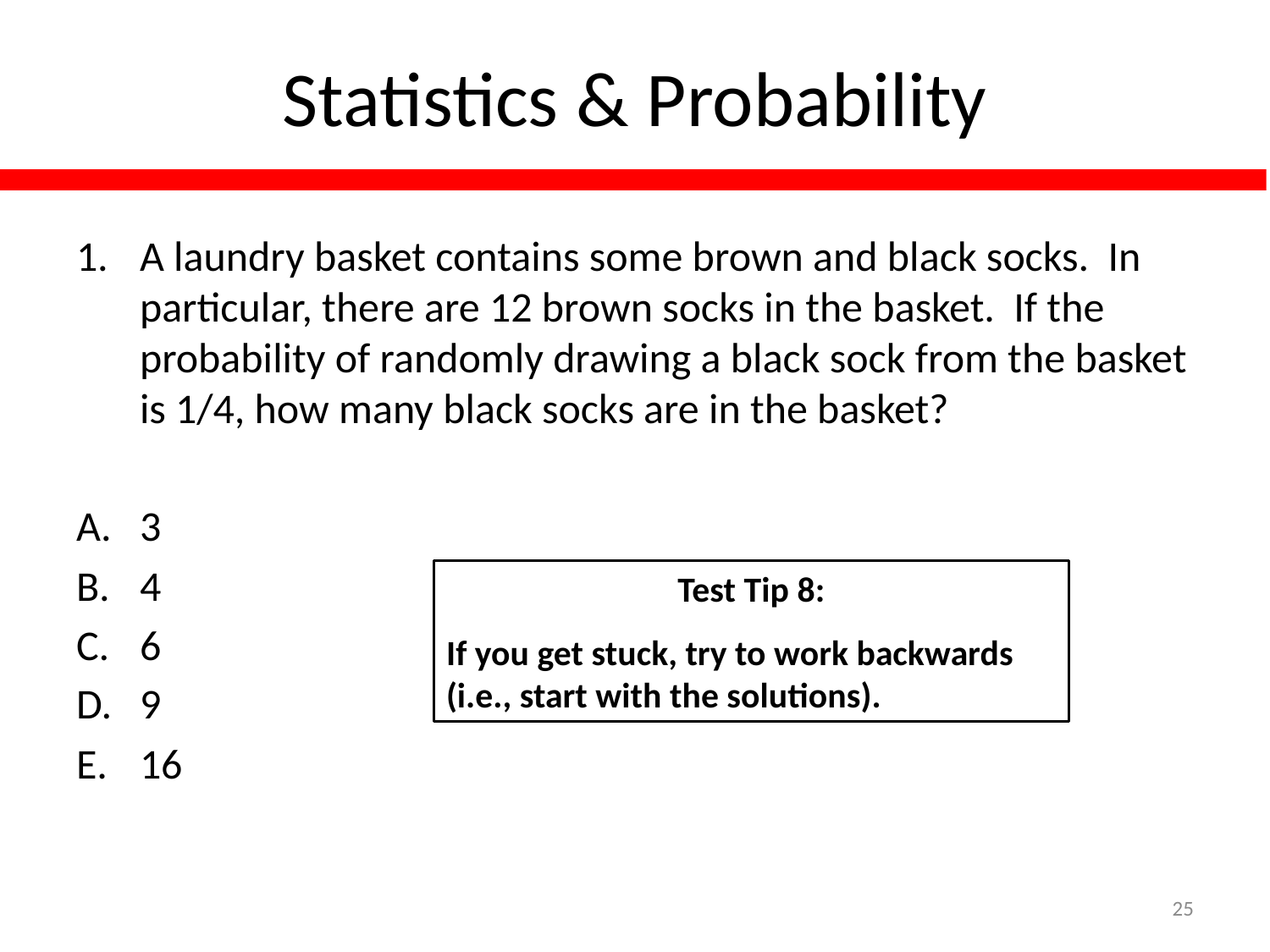

# Statistics & Probability

A laundry basket contains some brown and black socks.  In particular, there are 12 brown socks in the basket.  If the probability of randomly drawing a black sock from the basket is 1/4, how many black socks are in the basket?

3
4
6
9
16

Test Tip 8:

If you get stuck, try to work backwards (i.e., start with the solutions).
25